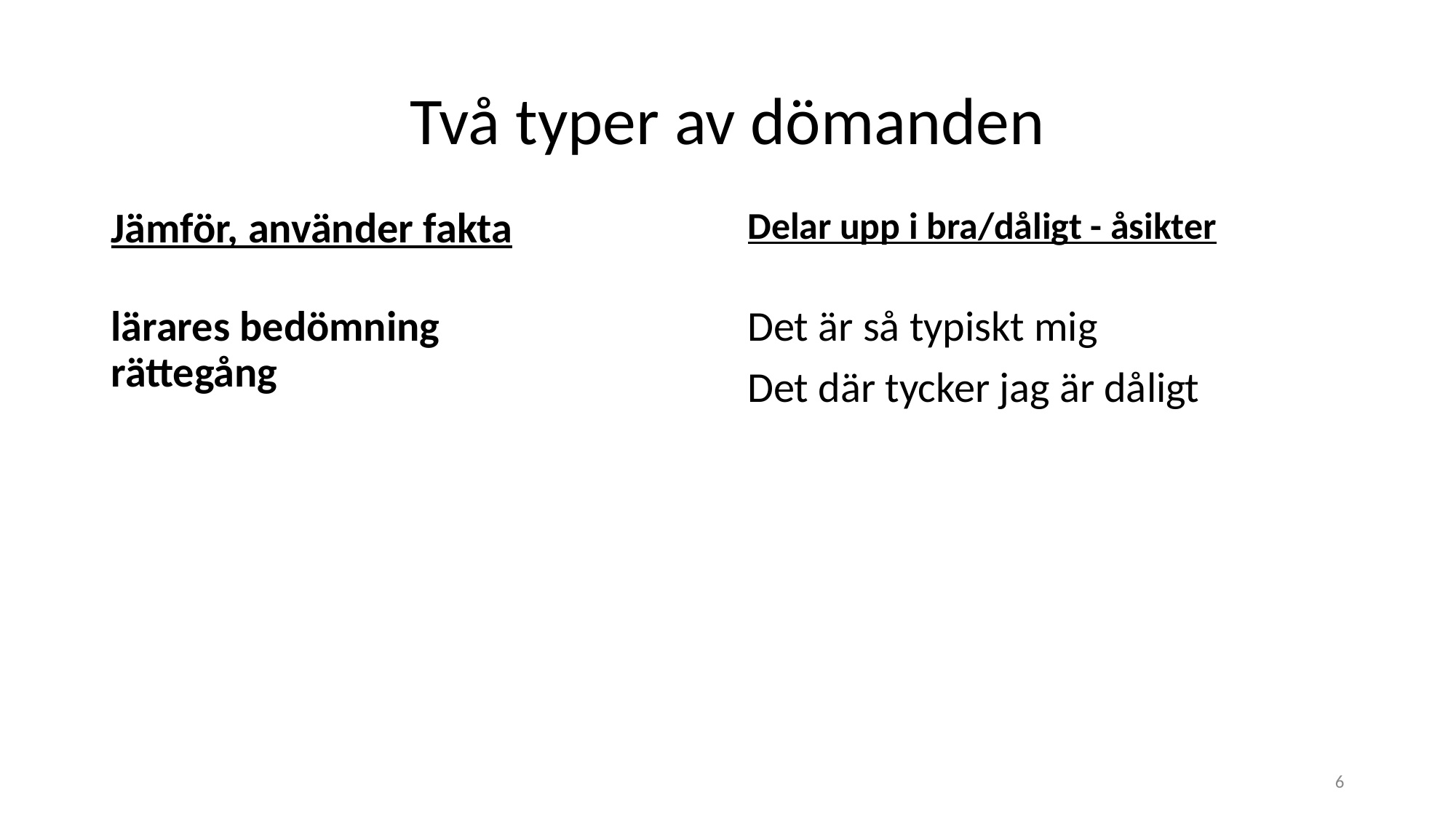

# Två typer av dömanden
Jämför, använder fakta

Delar upp i bra/dåligt - åsikter
lärares bedömning
rättegång
Det är så typiskt mig
Det där tycker jag är dåligt
6